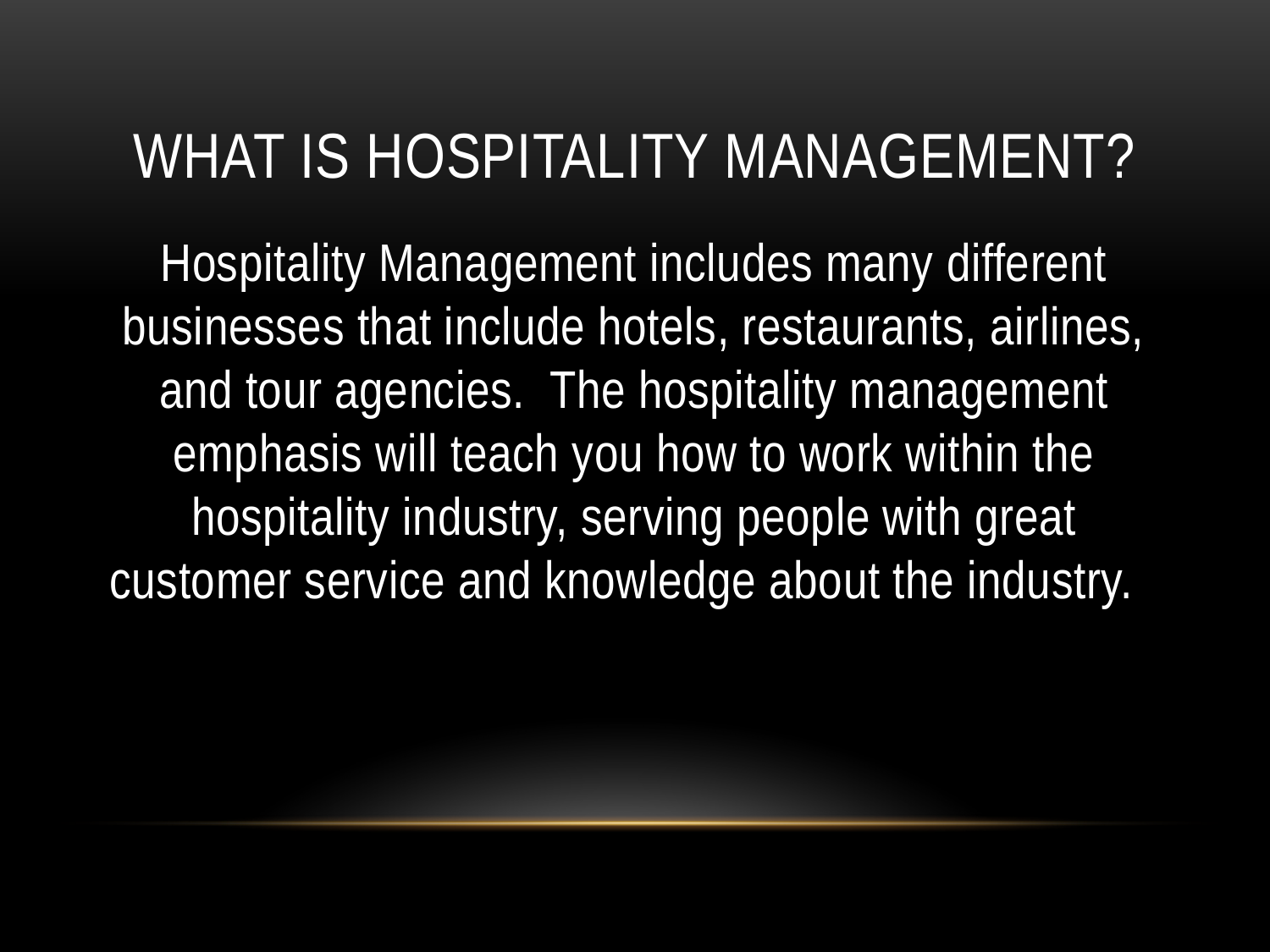

# What is Hospitality Management?
Hospitality Management includes many different businesses that include hotels, restaurants, airlines, and tour agencies.  The hospitality management emphasis will teach you how to work within the hospitality industry, serving people with great customer service and knowledge about the industry.